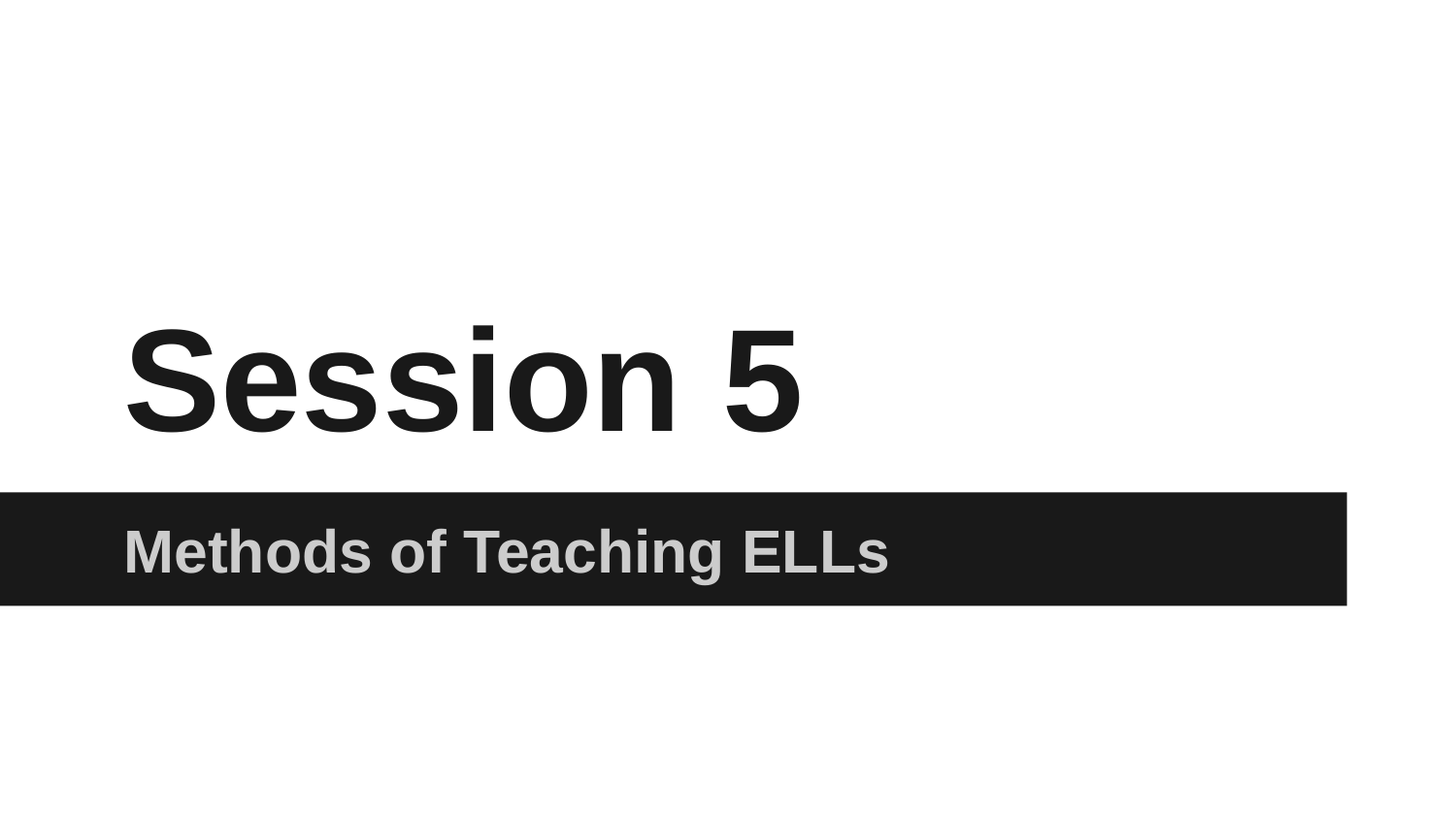

# Session 5
Methods of Teaching ELLs